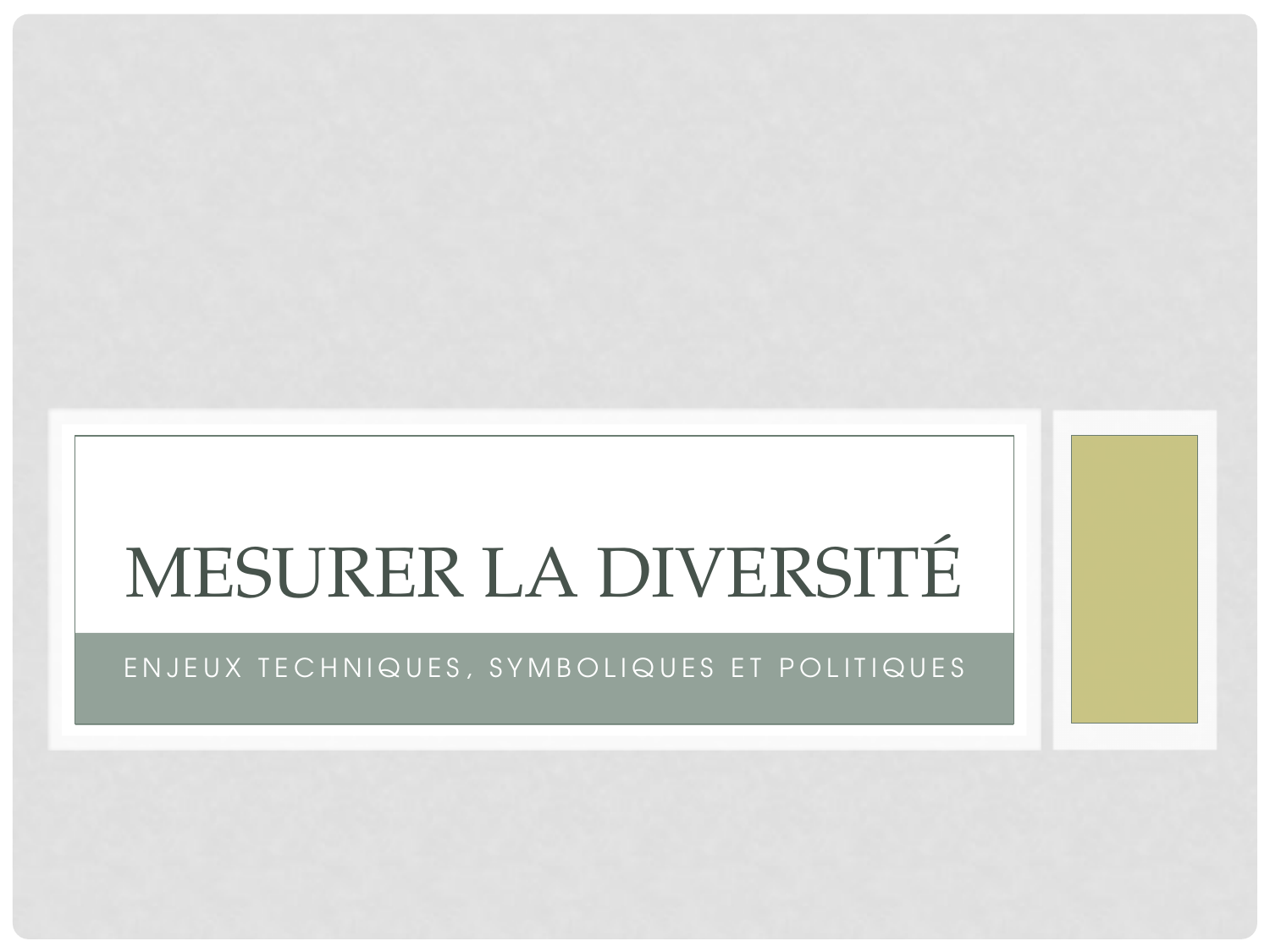

# Mesurer la diversité
Enjeux techniques, symboliques et politiques